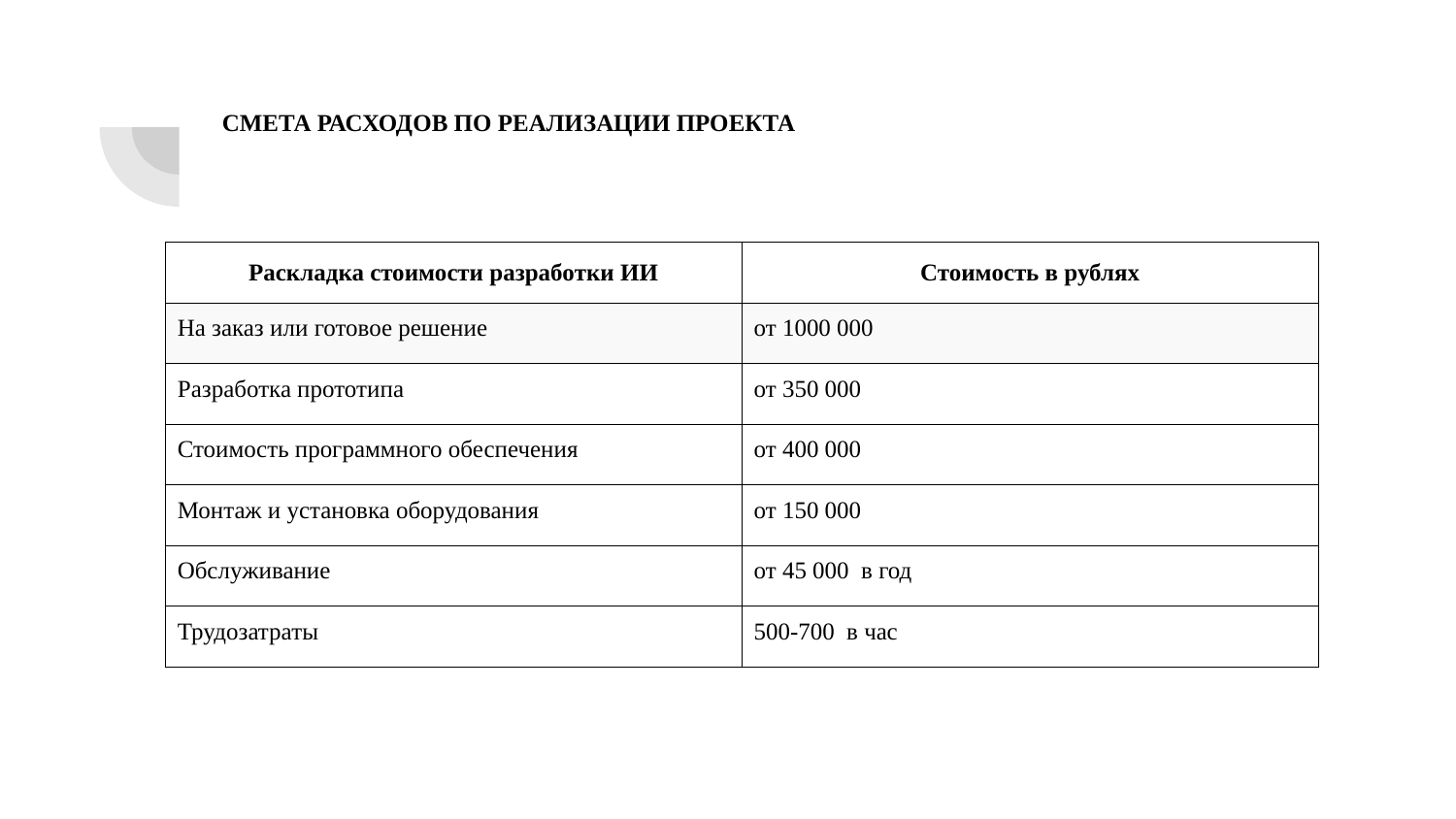

# СМЕТА РАСХОДОВ ПО РЕАЛИЗАЦИИ ПРОЕКТА

| Раскладка стоимости разработки ИИ | Стоимость в рублях |
| --- | --- |
| На заказ или готовое решение | от 1000 000 |
| Разработка прототипа | от 350 000 |
| Стоимость программного обеспечения | от 400 000 |
| Монтаж и установка оборудования | от 150 000 |
| Обслуживание | от 45 000 в год |
| Трудозатраты | 500-700 в час |